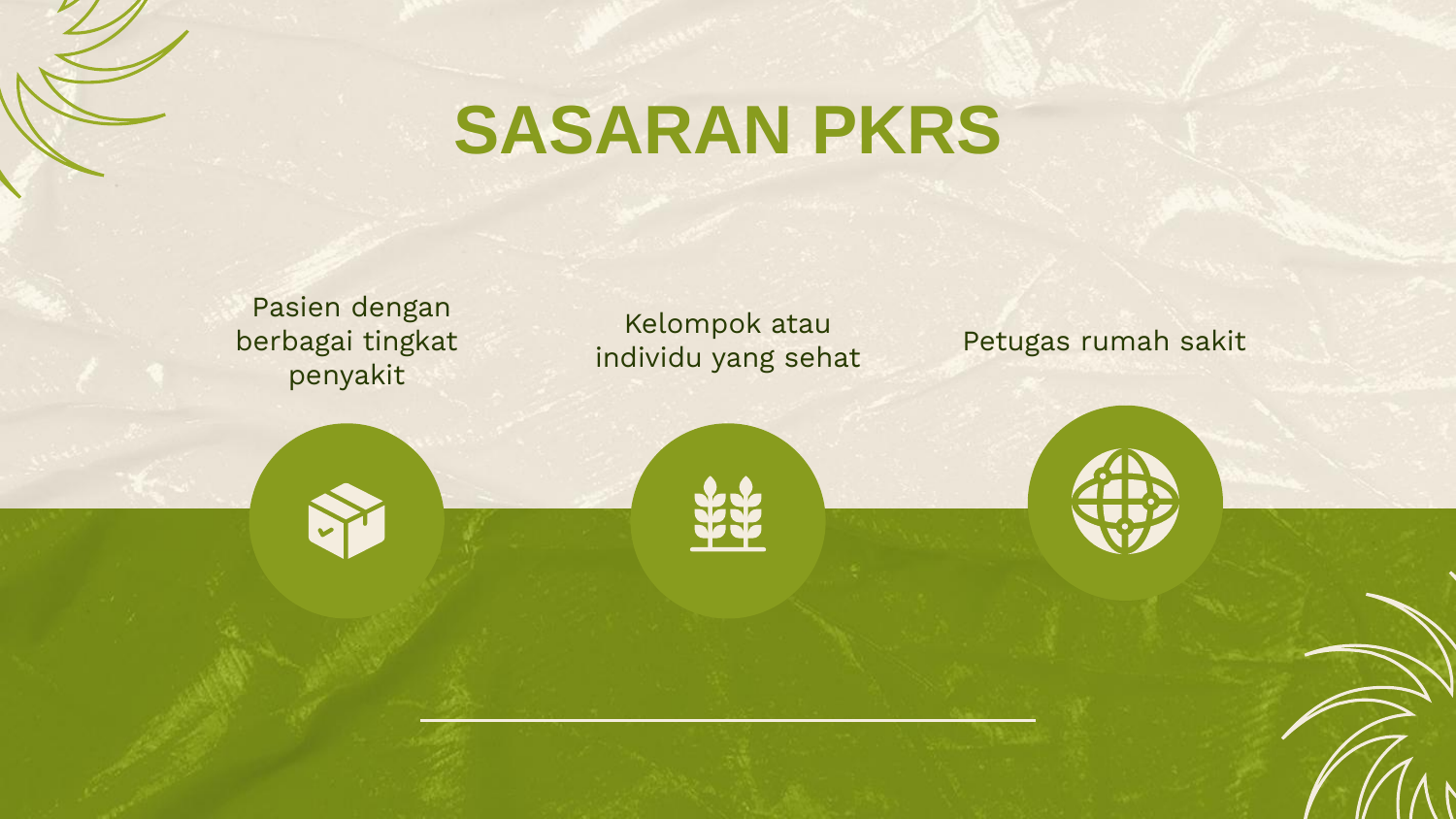

# SASARAN PKRS
 Pasien dengan berbagai tingkat penyakit
Kelompok atau individu yang sehat
Petugas rumah sakit